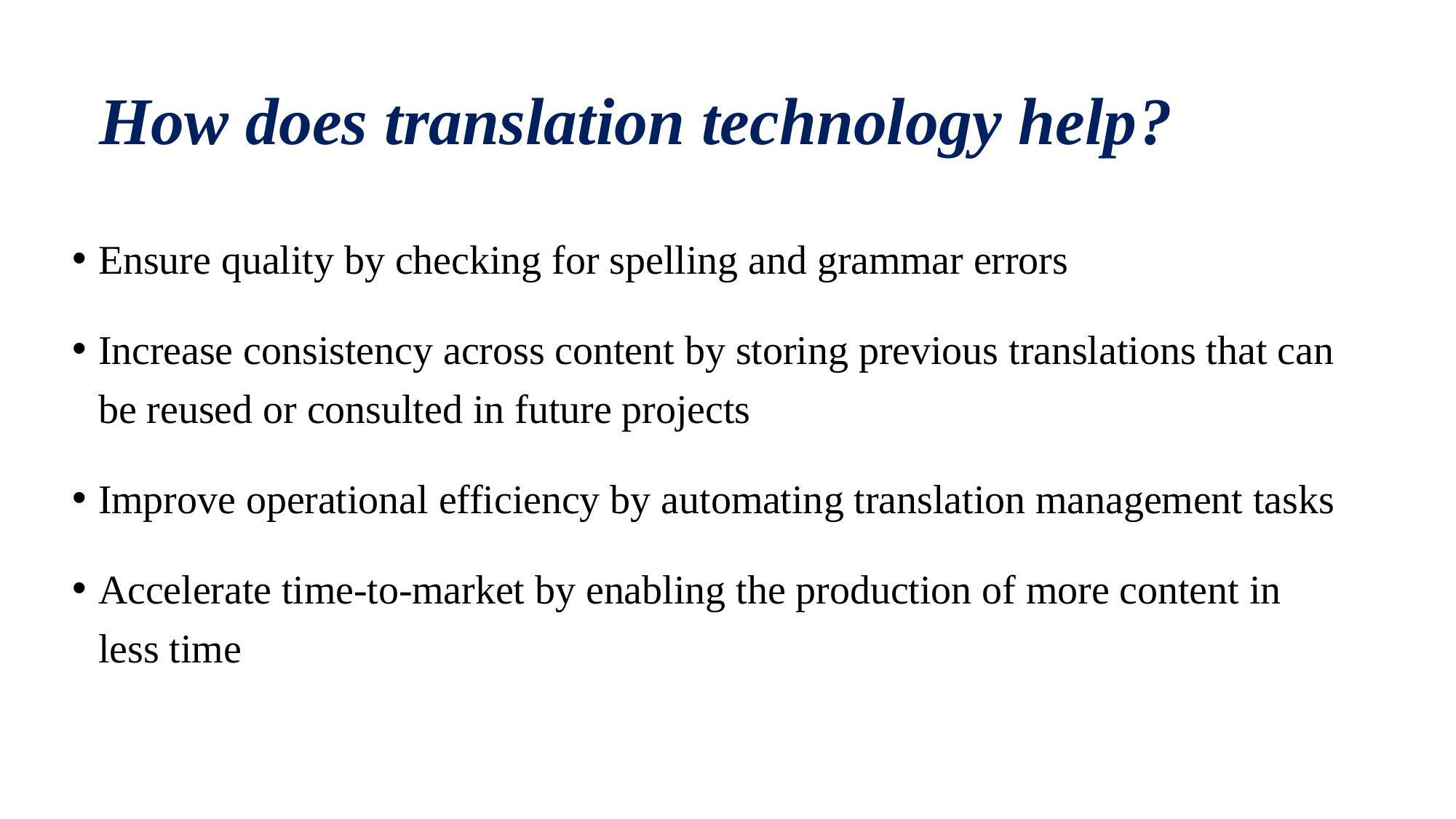

# How does translation technology help?
Ensure quality by checking for spelling and grammar errors
Increase consistency across content by storing previous translations that can be reused or consulted in future projects
Improve operational efficiency by automating translation management tasks
Accelerate time-to-market by enabling the production of more content in less time